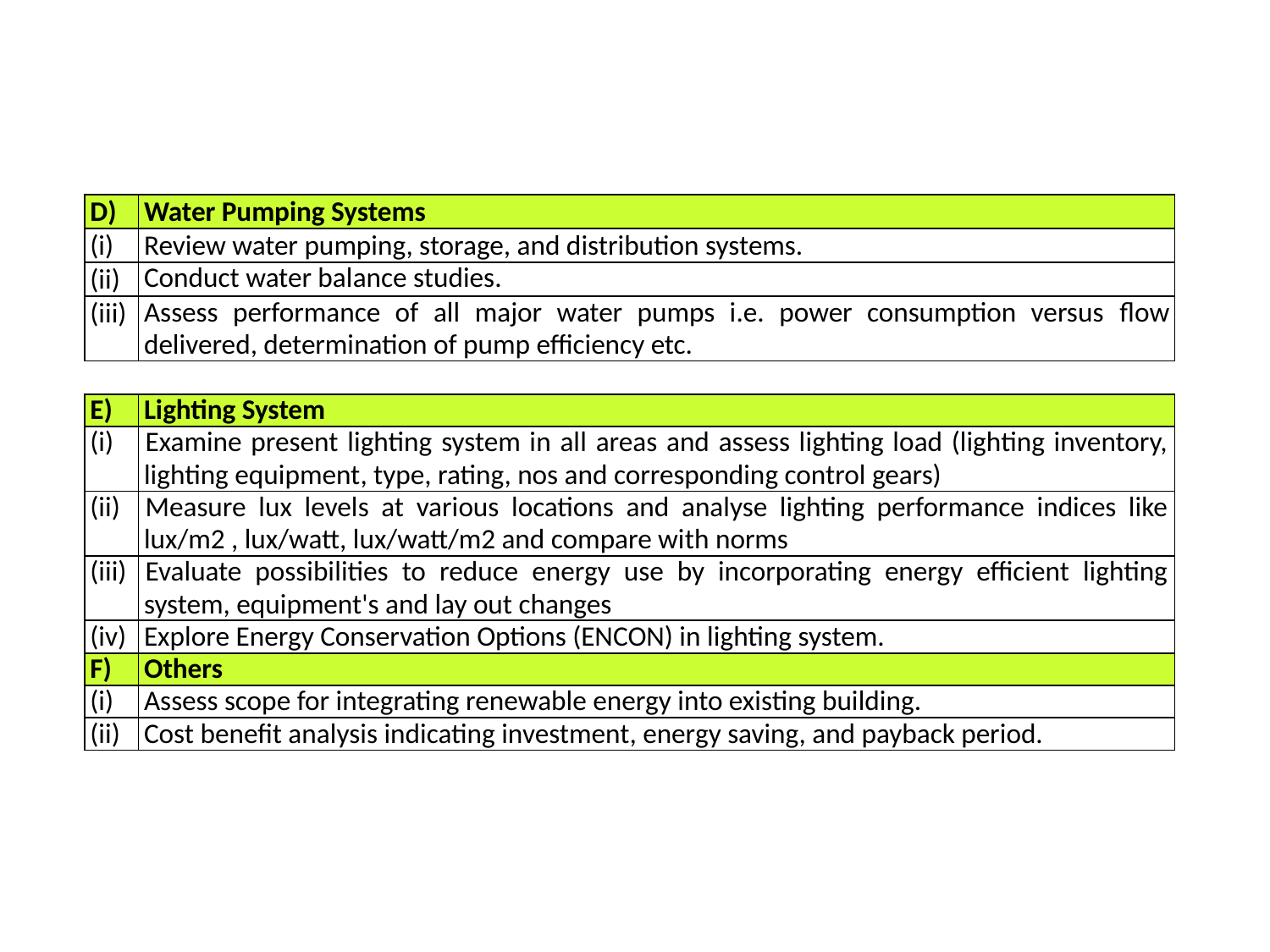

| D) | Water Pumping Systems |
| --- | --- |
| (i) | Review water pumping, storage, and distribution systems. |
| (ii) | Conduct water balance studies. |
| (iii) | Assess performance of all major water pumps i.e. power consumption versus flow delivered, determination of pump efficiency etc. |
| E) | Lighting System |
| --- | --- |
| (i) | Examine present lighting system in all areas and assess lighting load (lighting inventory, lighting equipment, type, rating, nos and corresponding control gears) |
| (ii) | Measure lux levels at various locations and analyse lighting performance indices like lux/m2 , lux/watt, lux/watt/m2 and compare with norms |
| (iii) | Evaluate possibilities to reduce energy use by incorporating energy efficient lighting system, equipment's and lay out changes |
| (iv) | Explore Energy Conservation Options (ENCON) in lighting system. |
| F) | Others |
| (i) | Assess scope for integrating renewable energy into existing building. |
| (ii) | Cost benefit analysis indicating investment, energy saving, and payback period. |